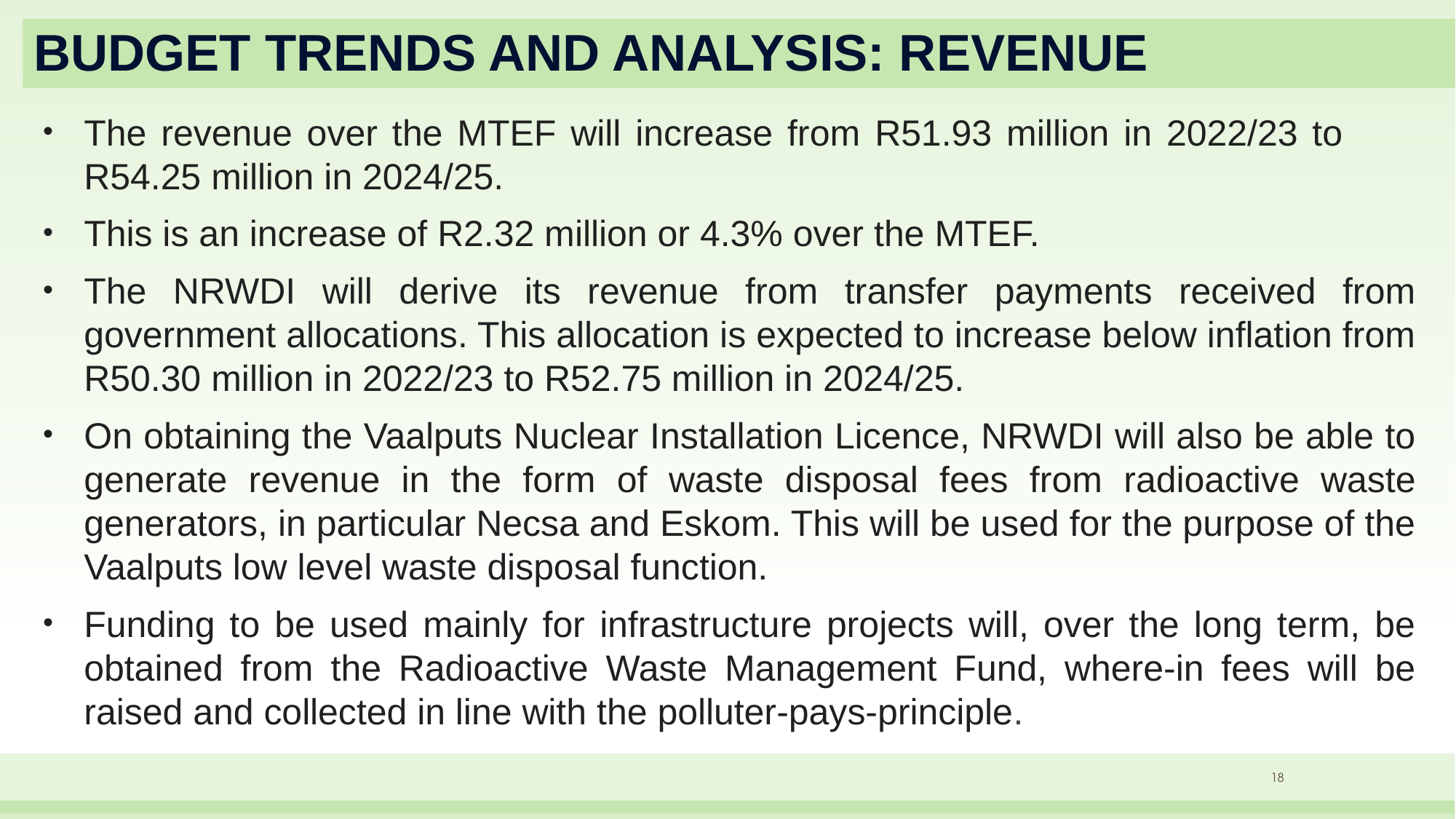

# BUDGET TRENDS AND ANALYSIS: REVENUE
The revenue over the MTEF will increase from R51.93 million in 2022/23 to      R54.25 million in 2024/25.
This is an increase of R2.32 million or 4.3% over the MTEF.
The NRWDI will derive its revenue from transfer payments received from government allocations. This allocation is expected to increase below inflation from R50.30 million in 2022/23 to R52.75 million in 2024/25.
On obtaining the Vaalputs Nuclear Installation Licence, NRWDI will also be able to generate revenue in the form of waste disposal fees from radioactive waste generators, in particular Necsa and Eskom. This will be used for the purpose of the Vaalputs low level waste disposal function.
Funding to be used mainly for infrastructure projects will, over the long term, be obtained from the Radioactive Waste Management Fund, where-in fees will be raised and collected in line with the polluter-pays-principle.

18